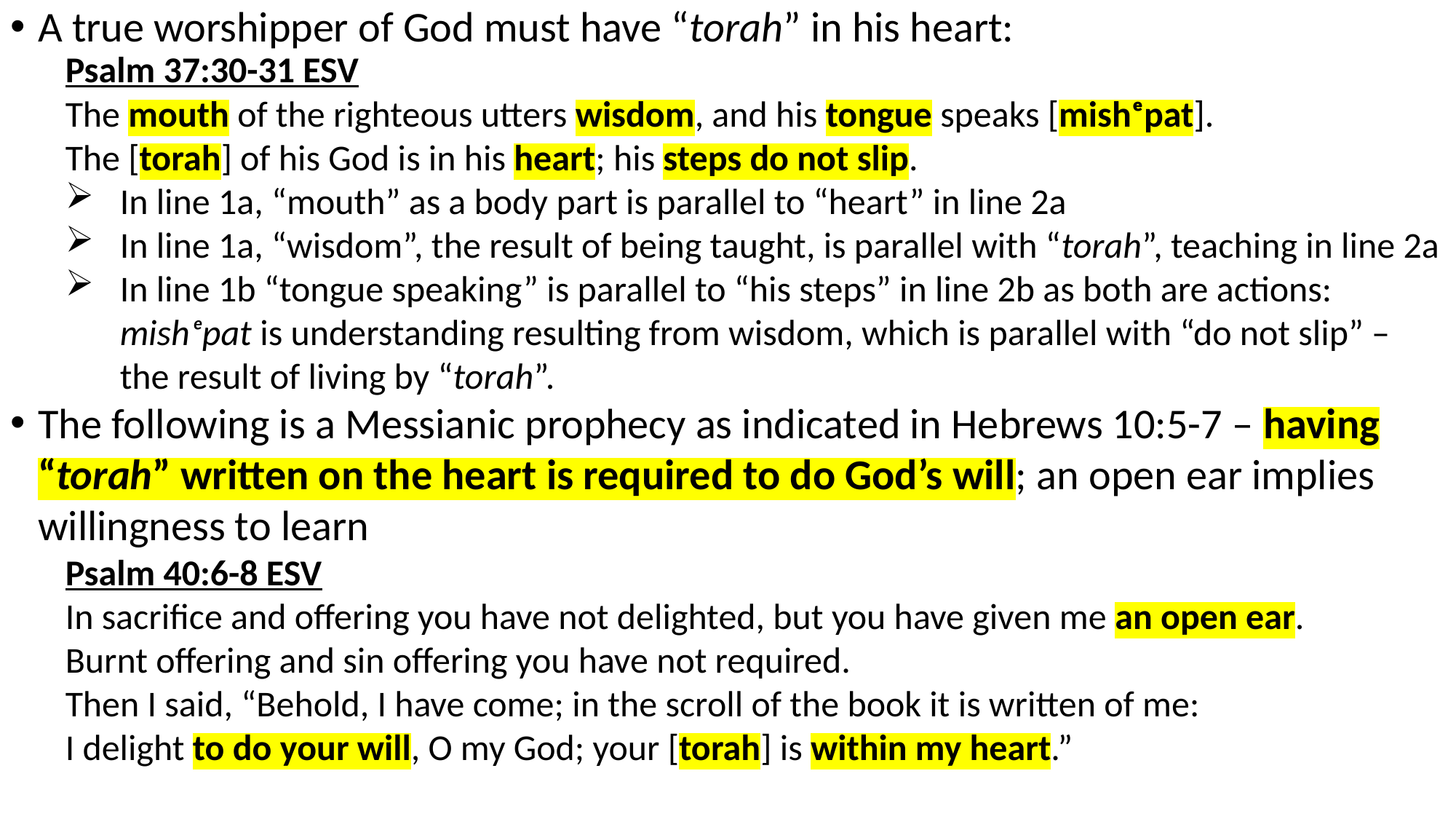

A true worshipper of God must have “torah” in his heart:
Psalm 37:30-31 ESV
The mouth of the righteous utters wisdom, and his tongue speaks [mishᵉpat].
The [torah] of his God is in his heart; his steps do not slip.
In line 1a, “mouth” as a body part is parallel to “heart” in line 2a
In line 1a, “wisdom”, the result of being taught, is parallel with “torah”, teaching in line 2a
In line 1b “tongue speaking” is parallel to “his steps” in line 2b as both are actions: mishᵉpat is understanding resulting from wisdom, which is parallel with “do not slip” – the result of living by “torah”.
The following is a Messianic prophecy as indicated in Hebrews 10:5-7 – having “torah” written on the heart is required to do God’s will; an open ear implies willingness to learn
Psalm 40:6-8 ESV
In sacrifice and offering you have not delighted, but you have given me an open ear.
Burnt offering and sin offering you have not required.
Then I said, “Behold, I have come; in the scroll of the book it is written of me:
I delight to do your will, O my God; your [torah] is within my heart.”